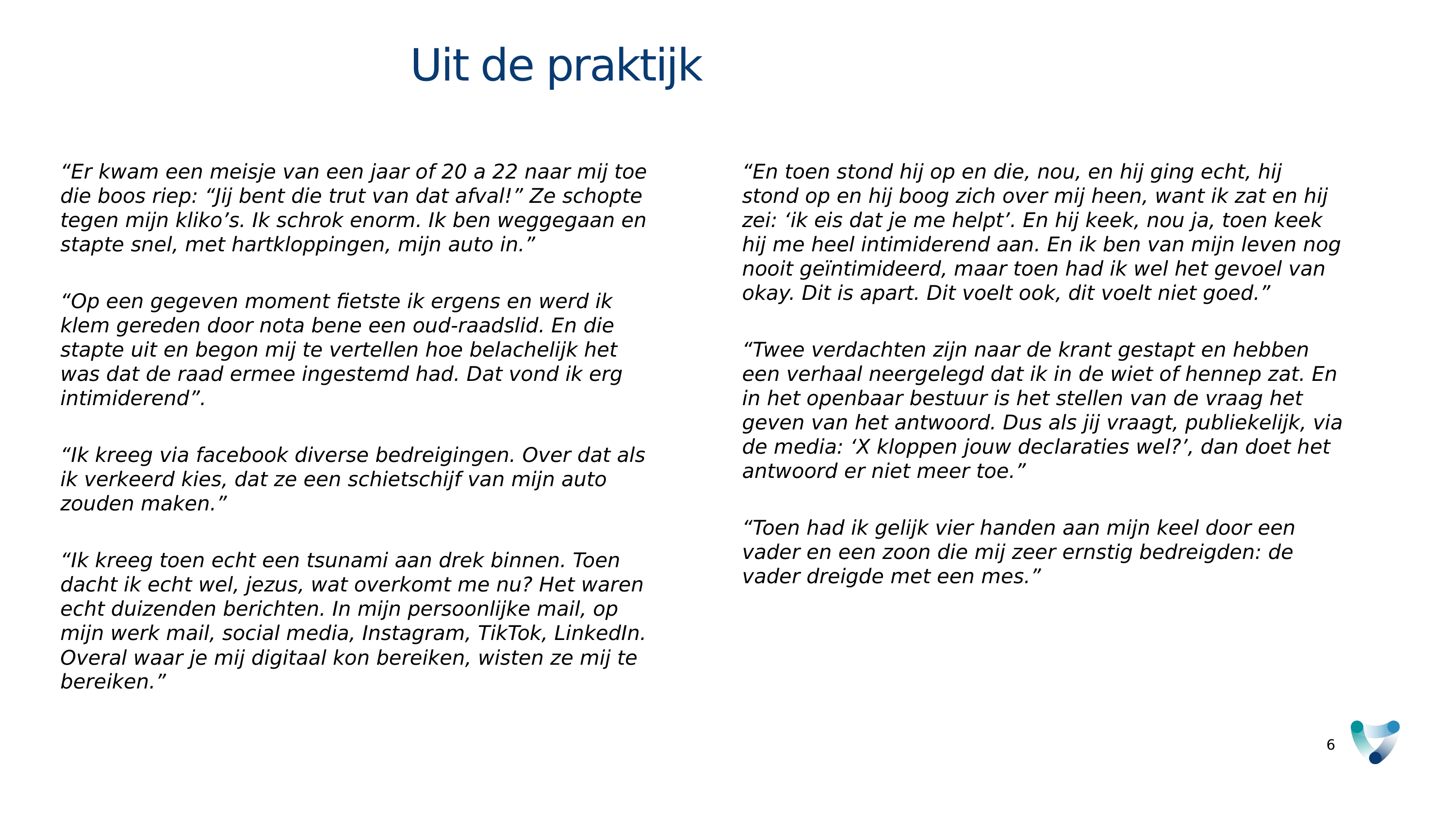

Uit de praktijk
“Er kwam een meisje van een jaar of 20 a 22 naar mij toe die boos riep: “Jij bent die trut van dat afval!” Ze schopte tegen mijn kliko’s. Ik schrok enorm. Ik ben weggegaan en stapte snel, met hartkloppingen, mijn auto in.”

“Op een gegeven moment fietste ik ergens en werd ik klem gereden door nota bene een oud-raadslid. En die stapte uit en begon mij te vertellen hoe belachelijk het was dat de raad ermee ingestemd had. Dat vond ik erg intimiderend”.

“Ik kreeg via facebook diverse bedreigingen. Over dat als ik verkeerd kies, dat ze een schietschijf van mijn auto zouden maken.”

“Ik kreeg toen echt een tsunami aan drek binnen. Toen dacht ik echt wel, jezus, wat overkomt me nu? Het waren echt duizenden berichten. In mijn persoonlijke mail, op mijn werk mail, social media, Instagram, TikTok, LinkedIn. Overal waar je mij digitaal kon bereiken, wisten ze mij te bereiken.”

“En toen stond hij op en die, nou, en hij ging echt, hij stond op en hij boog zich over mij heen, want ik zat en hij zei: ‘ik eis dat je me helpt’. En hij keek, nou ja, toen keek hij me heel intimiderend aan. En ik ben van mijn leven nog nooit geïntimideerd, maar toen had ik wel het gevoel van okay. Dit is apart. Dit voelt ook, dit voelt niet goed.”

“Twee verdachten zijn naar de krant gestapt en hebben een verhaal neergelegd dat ik in de wiet of hennep zat. En in het openbaar bestuur is het stellen van de vraag het geven van het antwoord. Dus als jij vraagt, publiekelijk, via de media: ‘X kloppen jouw declaraties wel?’, dan doet het antwoord er niet meer toe.”

“Toen had ik gelijk vier handen aan mijn keel door een vader en een zoon die mij zeer ernstig bedreigden: de vader dreigde met een mes.”
6